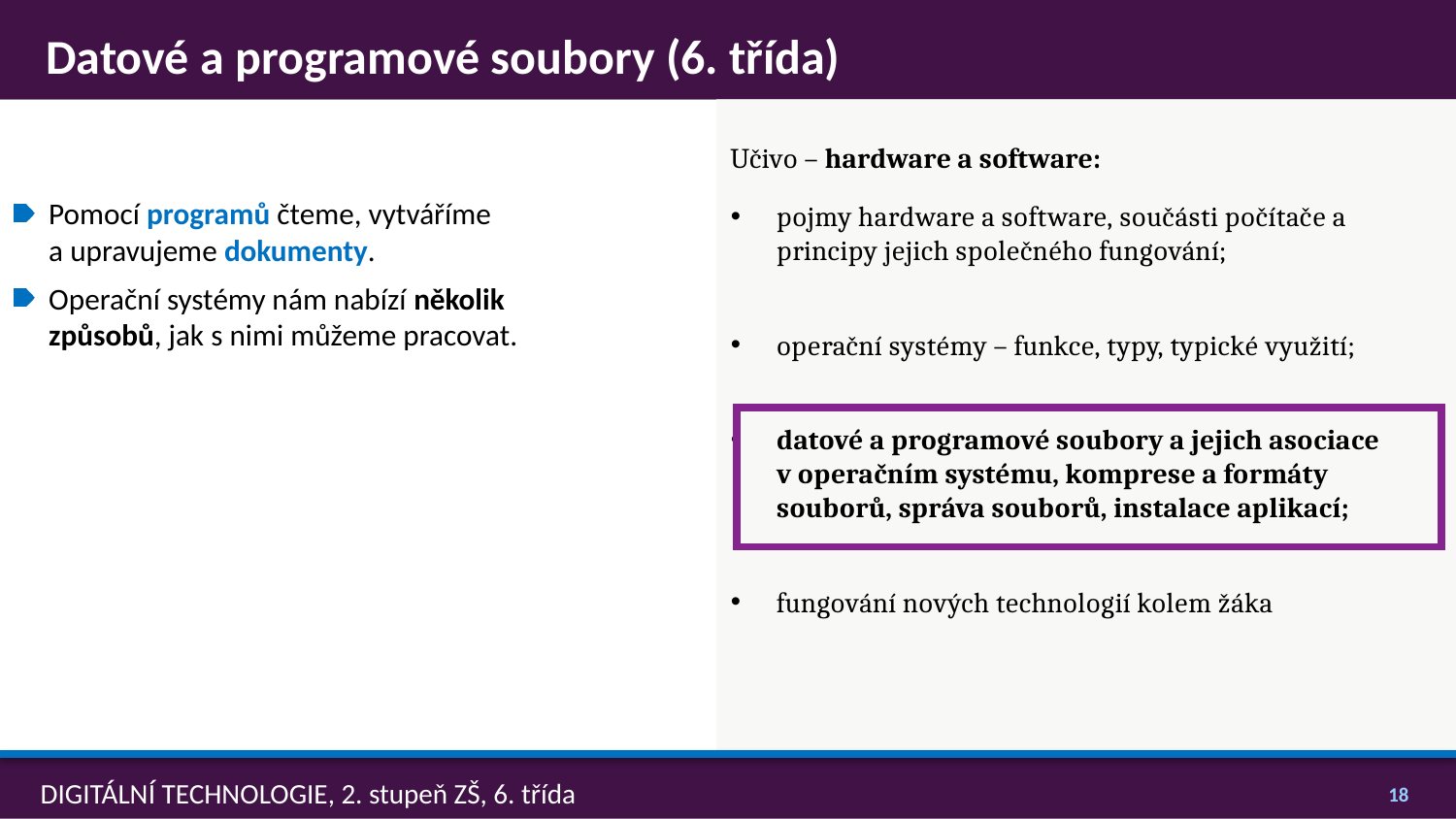

# Datové a programové soubory (6. třída)

Učivo – hardware a software:
pojmy hardware a software, součásti počítače a principy jejich společného fungování;
operační systémy – funkce, typy, typické využití;
datové a programové soubory a jejich asociace v operačním systému, komprese a formáty souborů, správa souborů, instalace aplikací;
fungování nových technologií kolem žáka
Pomocí programů čteme, vytváříme a upravujeme dokumenty.
Operační systémy nám nabízí několik způsobů, jak s nimi můžeme pracovat.

18